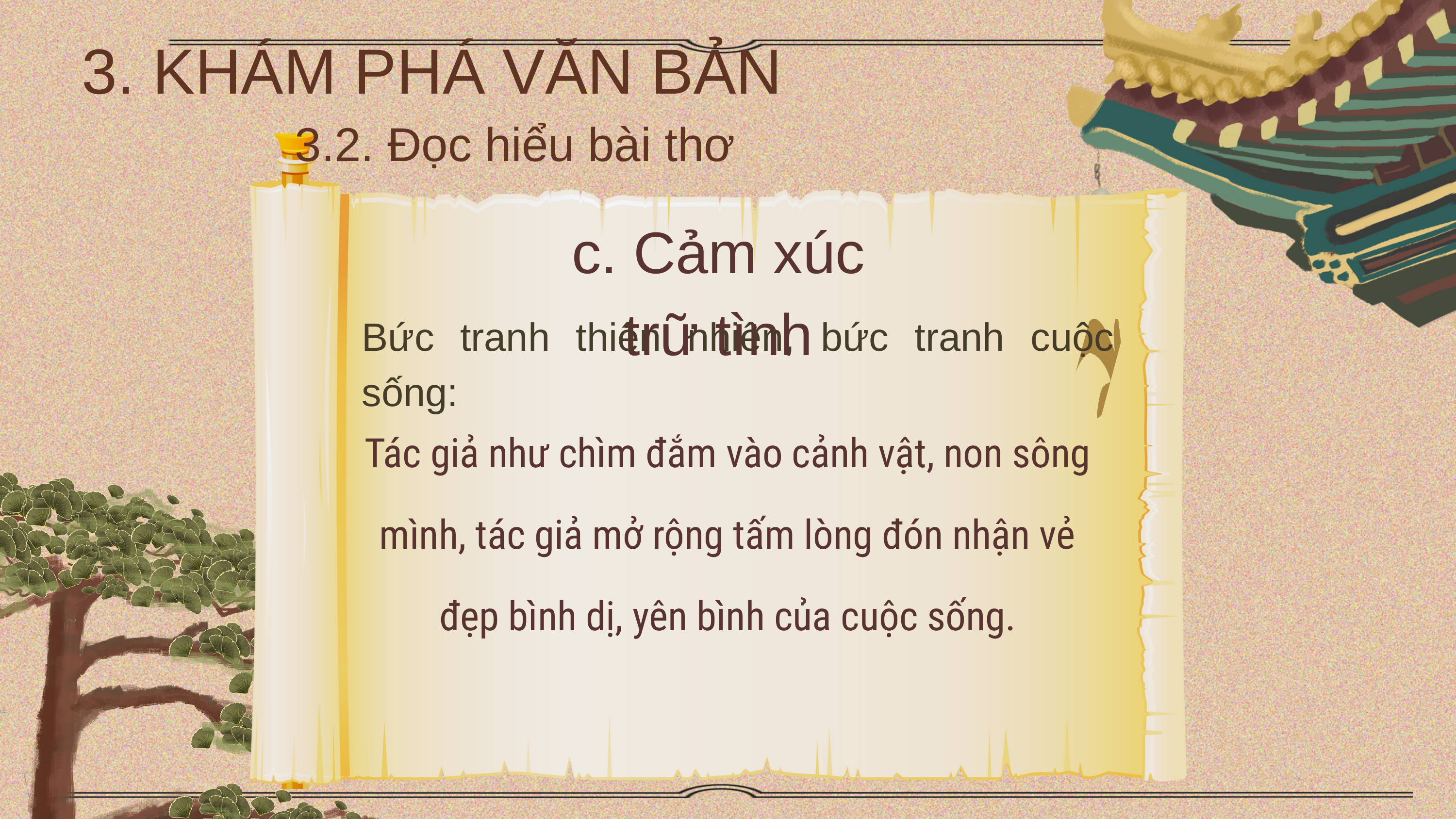

3. KHÁM PHÁ VĂN BẢN
3.2. Đọc hiểu bài thơ

c. Cảm xúc trữ tình
Bức tranh thiên nhiên, bức tranh cuộc sống:

Tác giả như chìm đắm vào cảnh vật, non sông mình, tác giả mở rộng tấm lòng đón nhận vẻ đẹp bình dị, yên bình của cuộc sống.